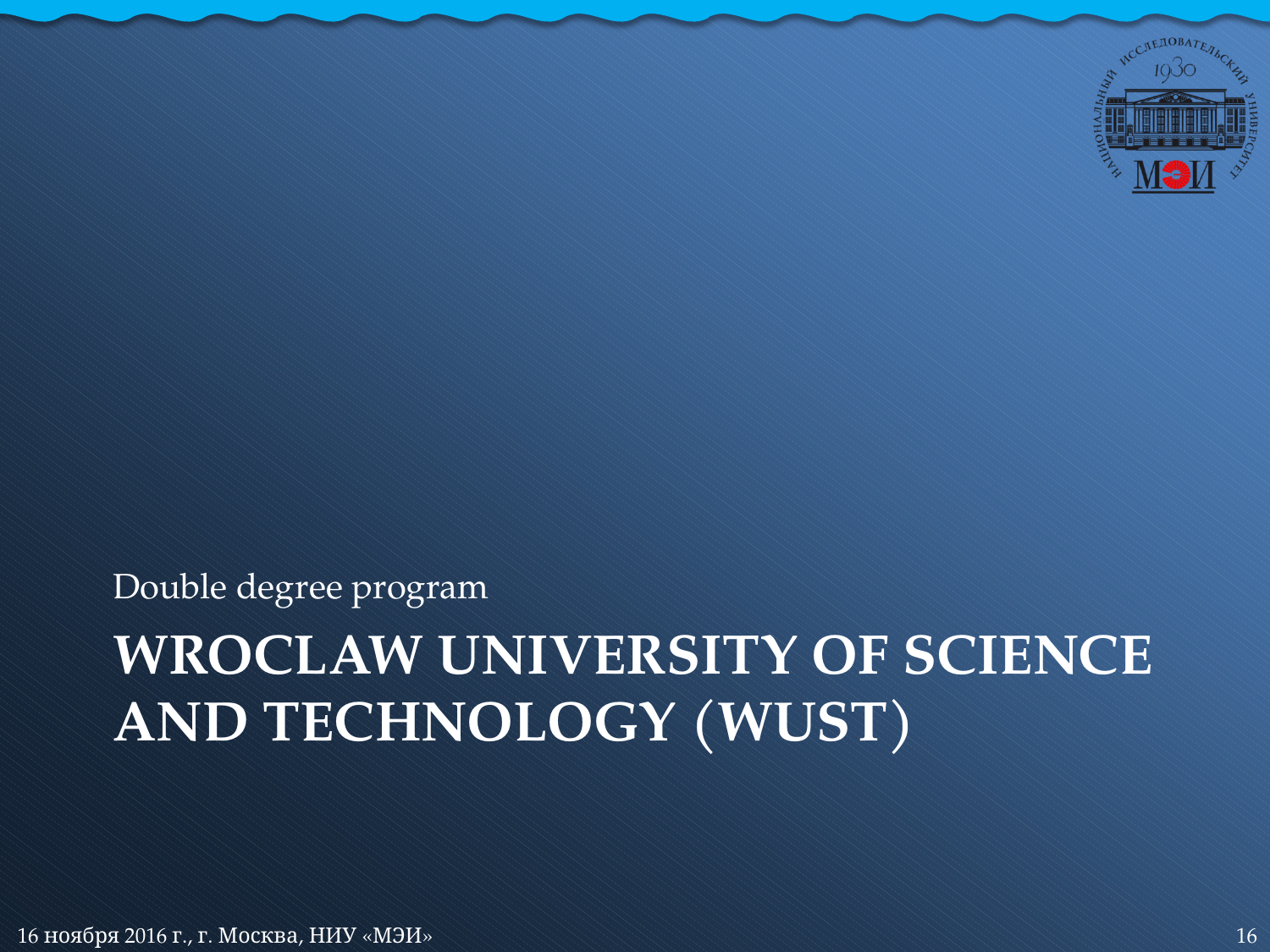

Double degree program
# Wroclaw university of Science and technology (WUST)
16 ноября 2016 г., г. Москва, НИУ «МЭИ»
16